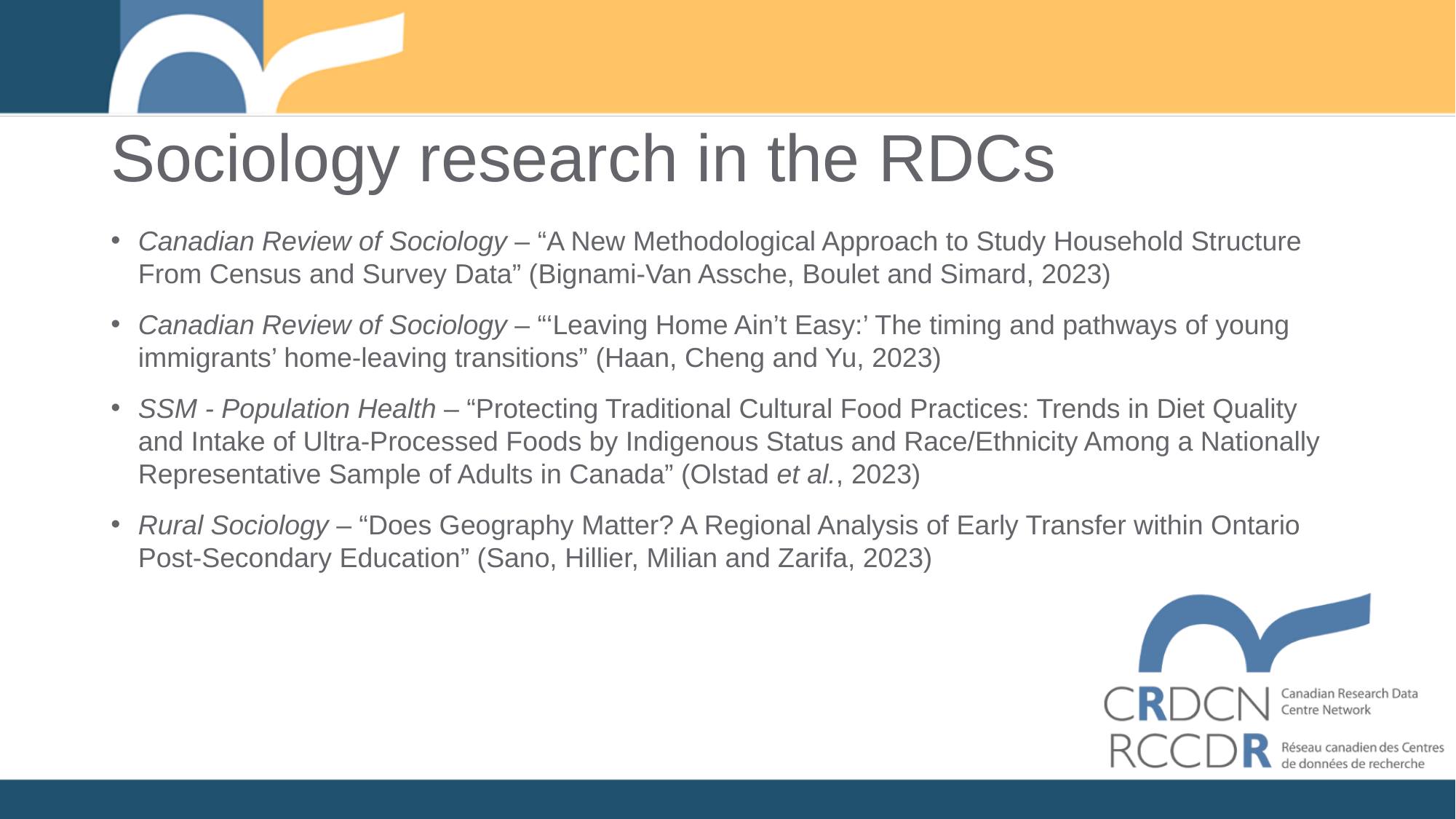

# Sociology research in the RDCs
Canadian Review of Sociology – “A New Methodological Approach to Study Household Structure From Census and Survey Data” (Bignami-Van Assche, Boulet and Simard, 2023)
Canadian Review of Sociology – “‘Leaving Home Ain’t Easy:’ The timing and pathways of young immigrants’ home-leaving transitions” (Haan, Cheng and Yu, 2023)
SSM - Population Health – “Protecting Traditional Cultural Food Practices: Trends in Diet Quality and Intake of Ultra-Processed Foods by Indigenous Status and Race/Ethnicity Among a Nationally Representative Sample of Adults in Canada” (Olstad et al., 2023)
Rural Sociology – “Does Geography Matter? A Regional Analysis of Early Transfer within Ontario Post-Secondary Education” (Sano, Hillier, Milian and Zarifa, 2023)